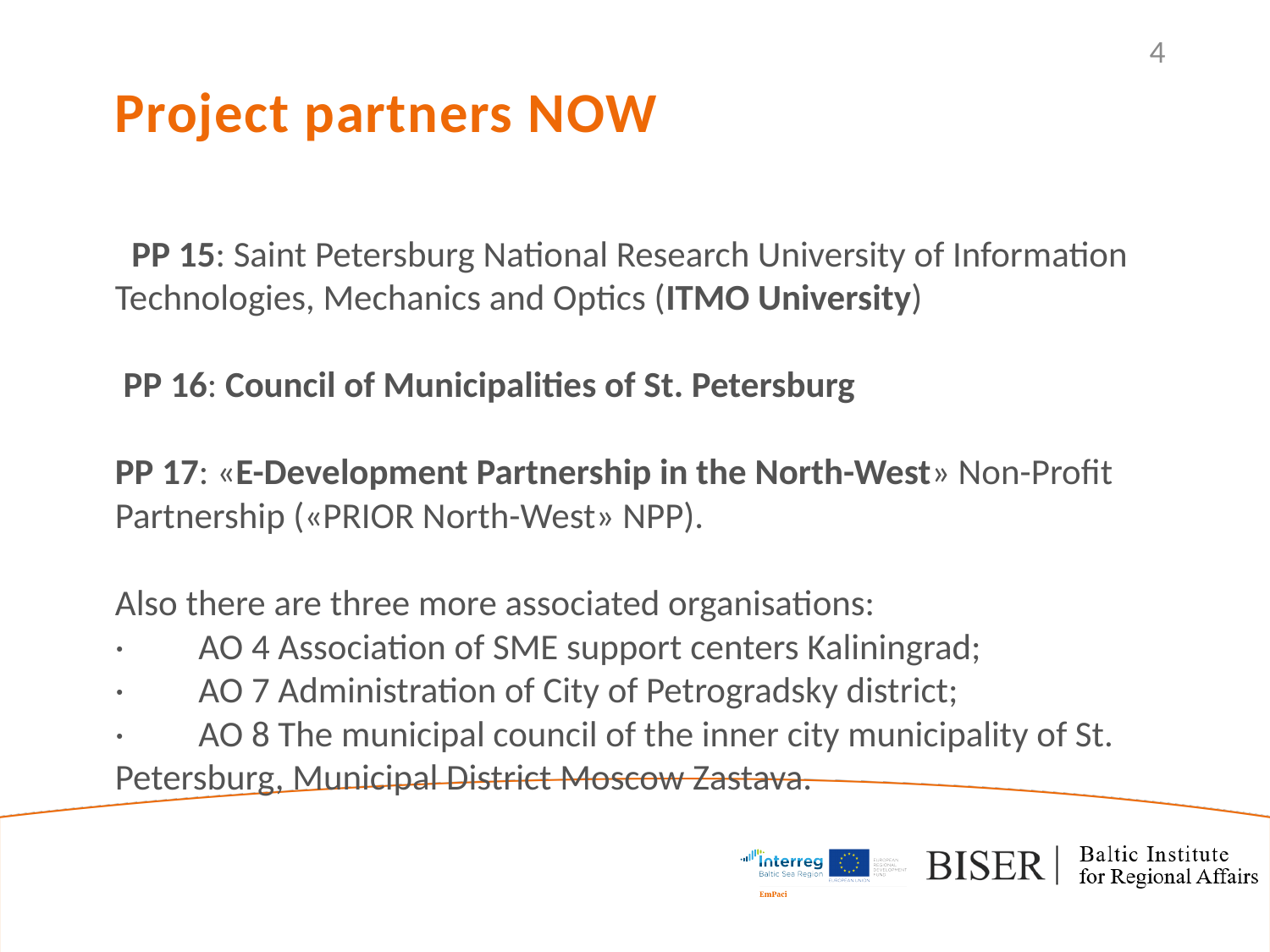

4

Project partners NOW

  PP 15: Saint Petersburg National Research University of Information Technologies, Mechanics and Optics (ITMO University)

 PP 16: Council of Municipalities of St. Petersburg

PP 17: «E-Development Partnership in the North-West» Non-Profit Partnership («PRIOR North-West» NPP).

Also there are three more associated organisations:
·         AO 4 Association of SME support centers Kaliningrad;
·         AO 7 Administration of City of Petrogradsky district;
·         AO 8 The municipal council of the inner city municipality of St. Petersburg, Municipal District Moscow Zastava.